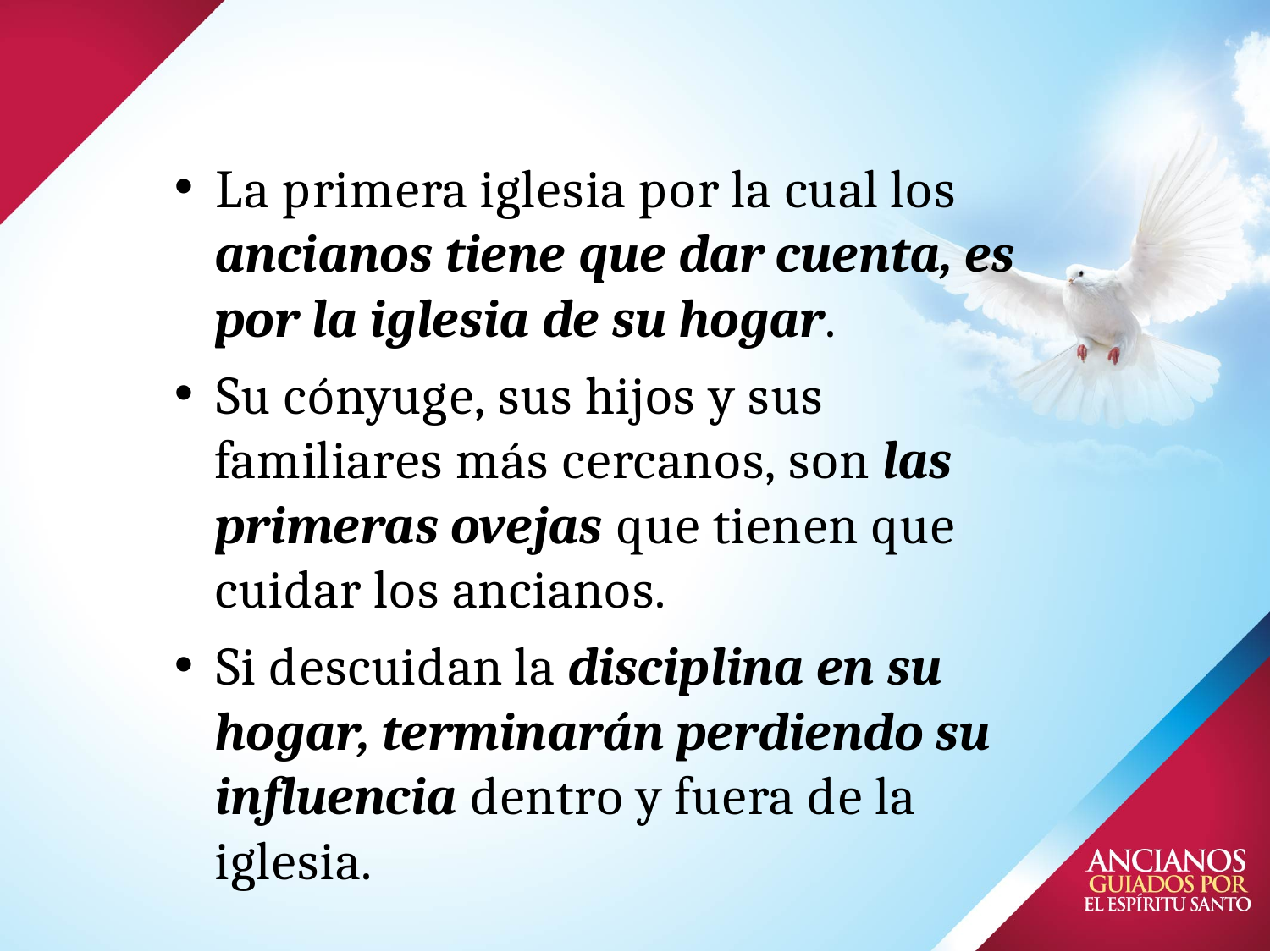

# La primera iglesia por la cual los ancianos tiene que dar cuenta, es por la iglesia de su hogar.
Su cónyuge, sus hijos y sus familiares más cercanos, son las primeras ovejas que tienen que cuidar los ancianos.
Si descuidan la disciplina en su hogar, terminarán perdiendo su influencia dentro y fuera de la iglesia.